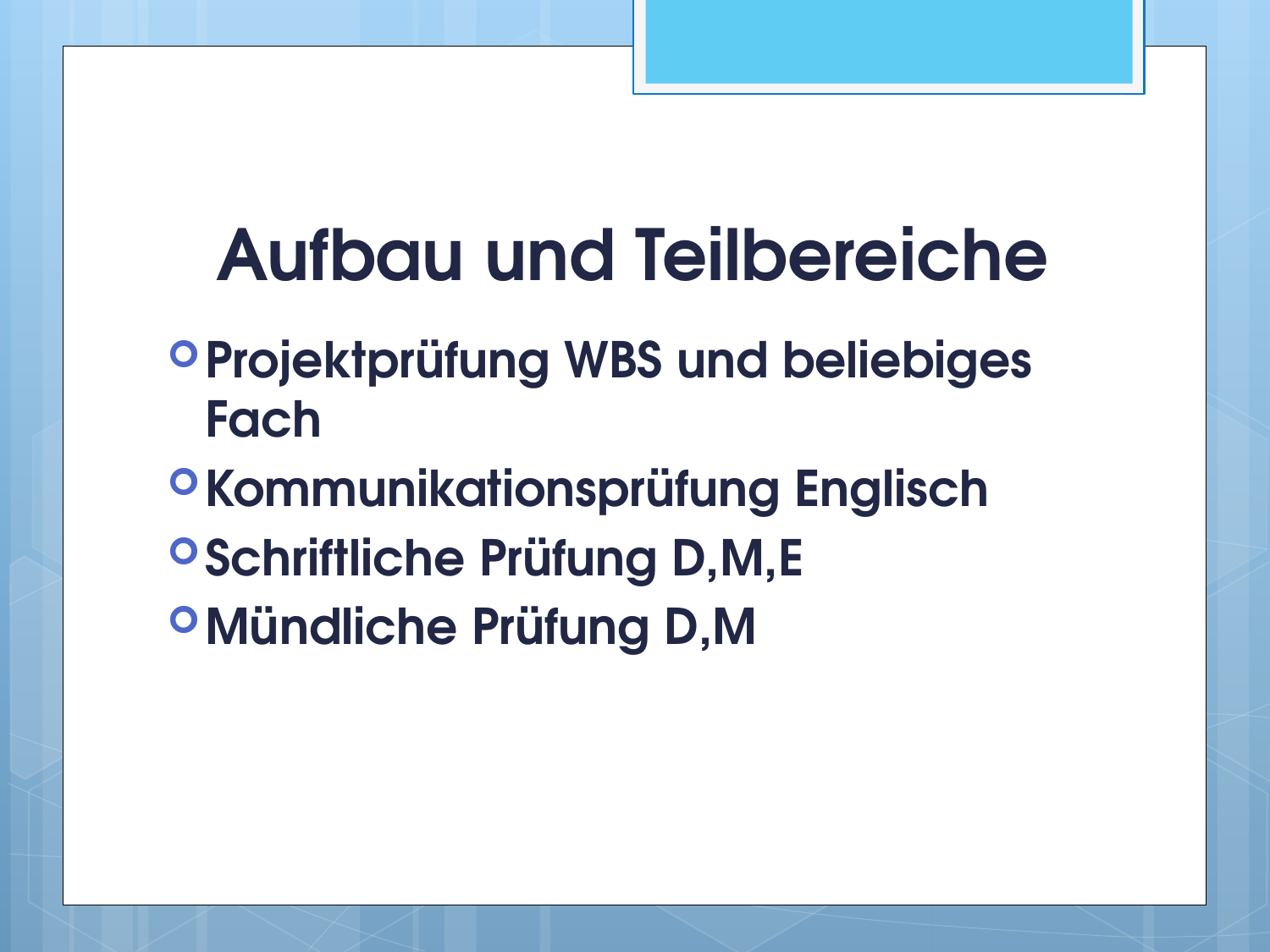

# Aufbau und Teilbereiche
Projektprüfung WBS und beliebiges Fach
Kommunikationsprüfung Englisch
Schriftliche Prüfung D,M,E
Mündliche Prüfung D,M